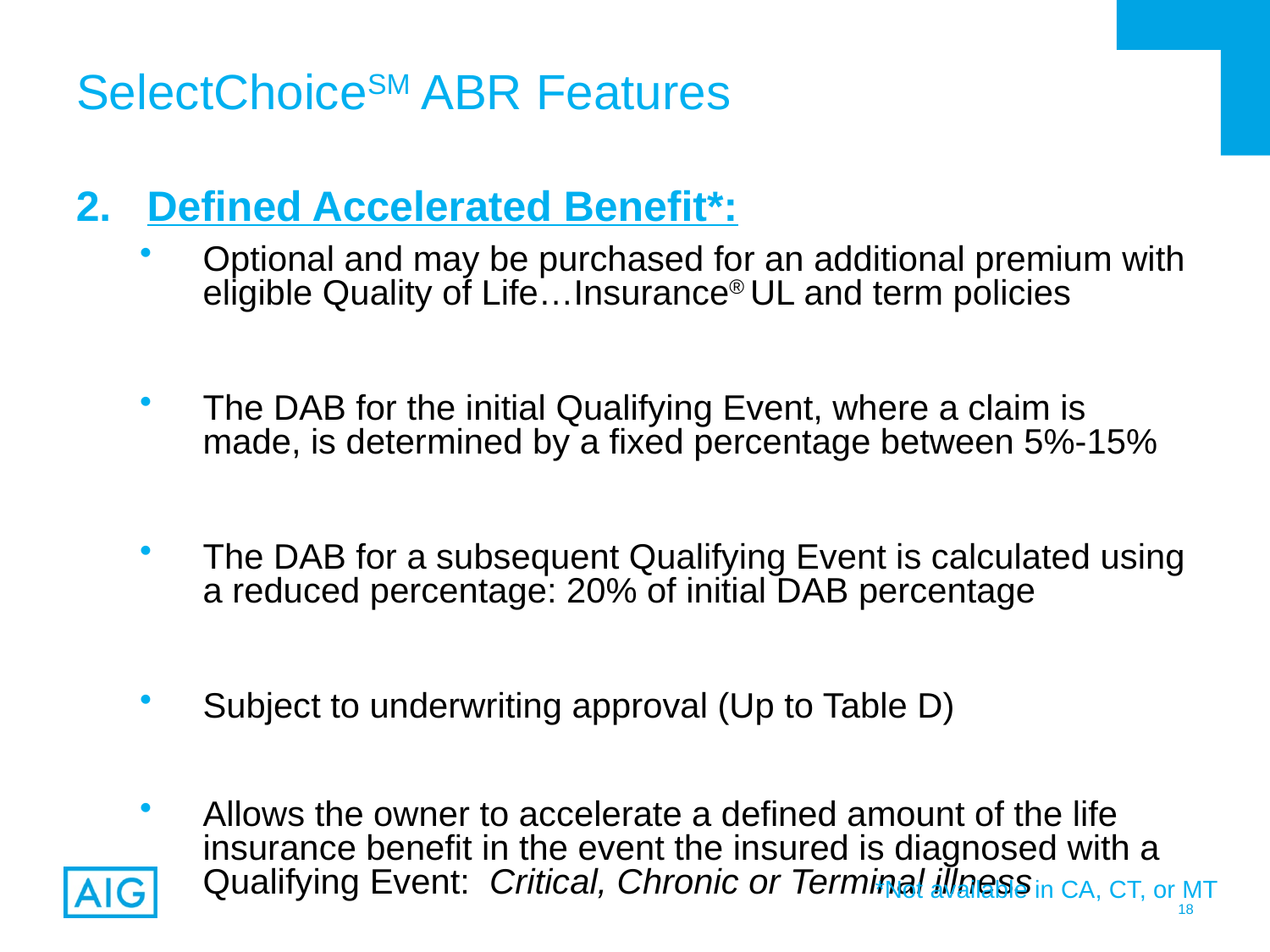

# SelectChoiceSM ABR Features
2.   Defined Accelerated Benefit*:
Optional and may be purchased for an additional premium with eligible Quality of Life…Insurance® UL and term policies

The DAB for the initial Qualifying Event, where a claim is made, is determined by a fixed percentage between 5%-15%

The DAB for a subsequent Qualifying Event is calculated using a reduced percentage: 20% of initial DAB percentage

Subject to underwriting approval (Up to Table D)

Allows the owner to accelerate a defined amount of the life insurance benefit in the event the insured is diagnosed with a Qualifying Event:  Critical, Chronic or Terminal illness
*Not available in CA, CT, or MT